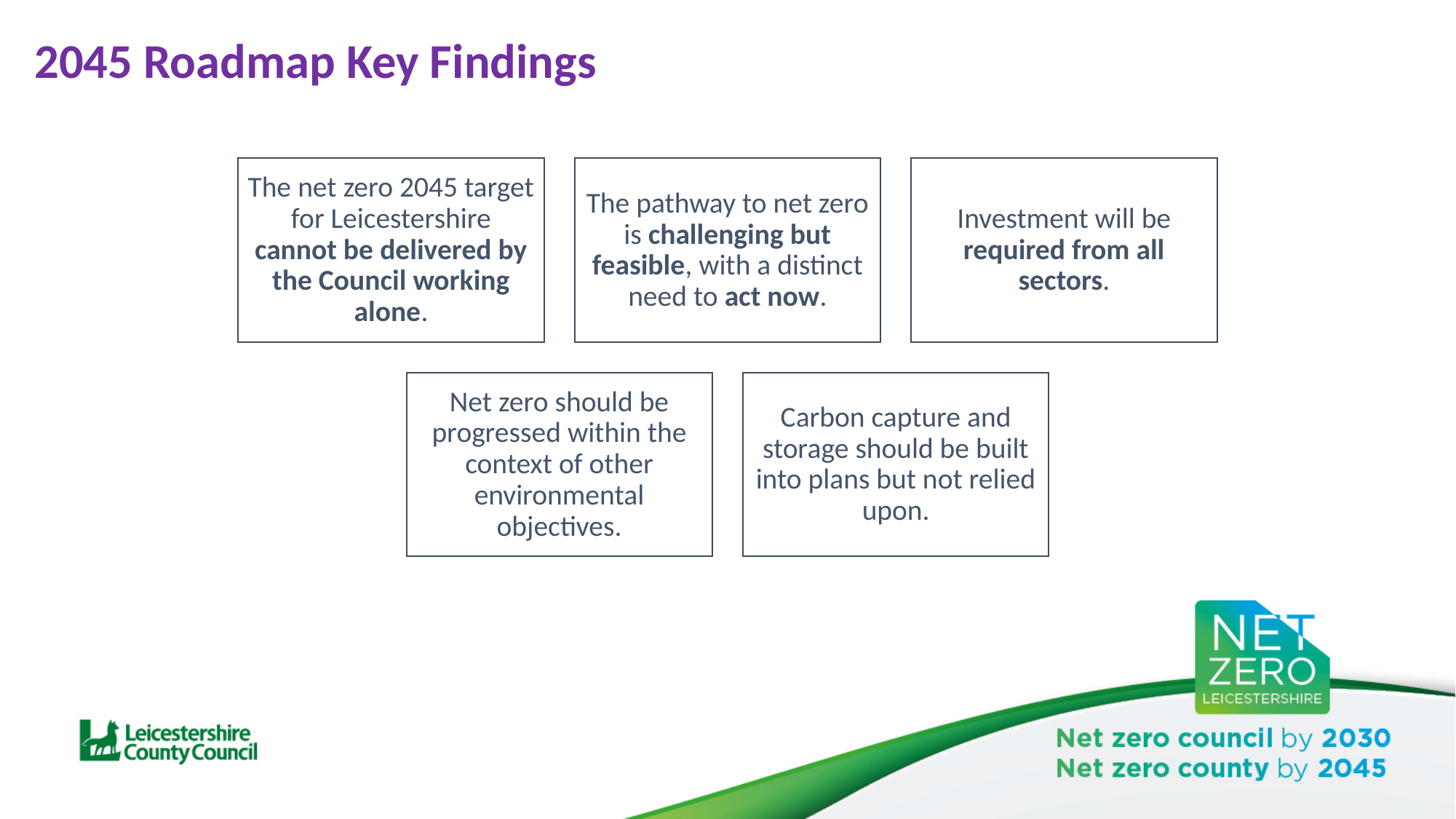

# 2045 Roadmap Key Findings
The net zero 2045 target for Leicestershire cannot be delivered by the Council working alone.
The pathway to net zero is challenging but feasible, with a distinct need to act now.
Investment will be required from all sectors.
Net zero should be progressed within the context of other environmental objectives.
Carbon capture and storage should be built into plans but not relied upon.